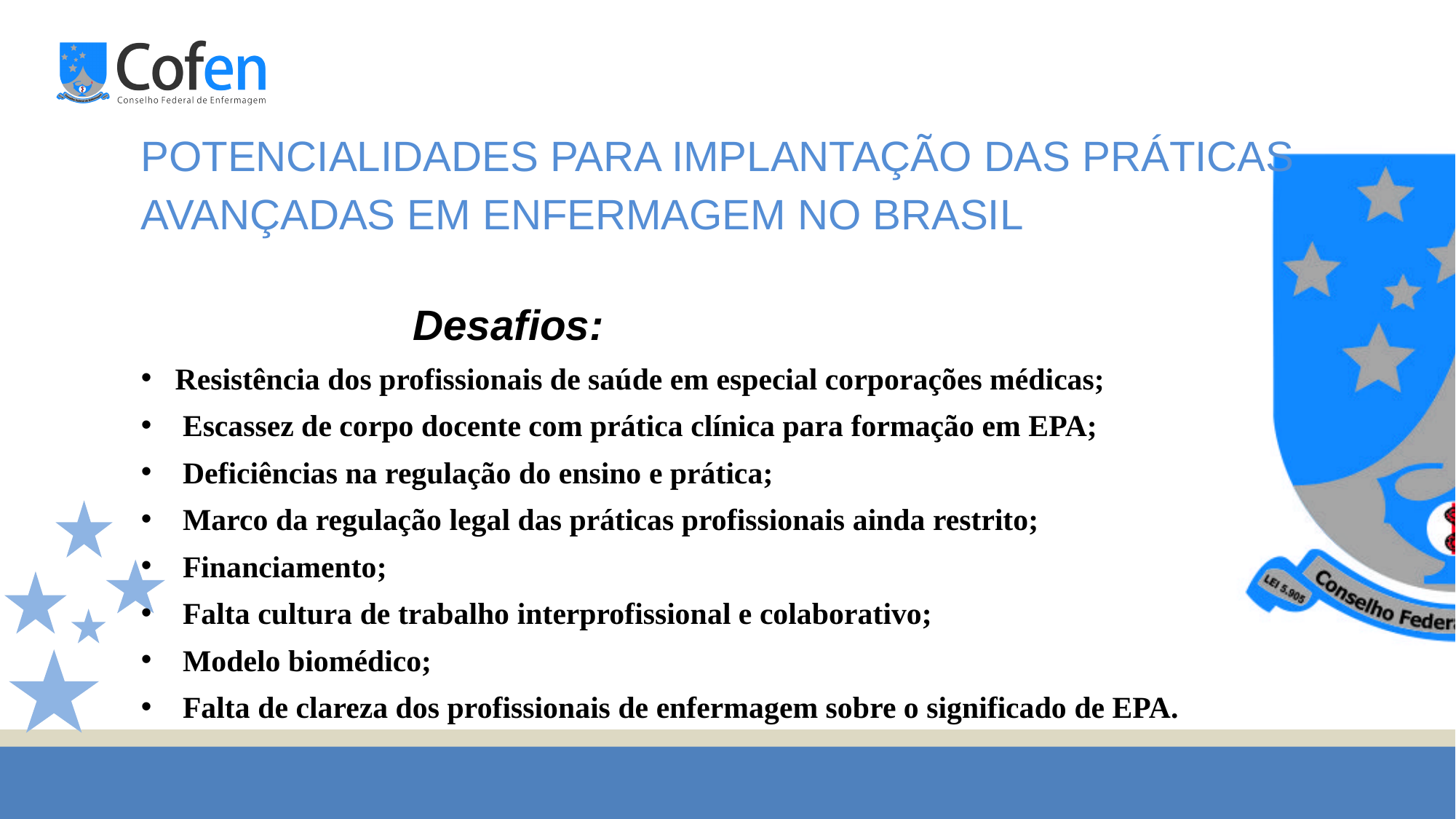

POTENCIALIDADES PARA IMPLANTAÇÃO DAS PRÁTICAS AVANÇADAS EM ENFERMAGEM NO BRASIL

                       Desafios:
Resistência dos profissionais de saúde em especial corporações médicas;
 Escassez de corpo docente com prática clínica para formação em EPA;
 Deficiências na regulação do ensino e prática;
 Marco da regulação legal das práticas profissionais ainda restrito;
 Financiamento;
 Falta cultura de trabalho interprofissional e colaborativo;
 Modelo biomédico;
 Falta de clareza dos profissionais de enfermagem sobre o significado de EPA.